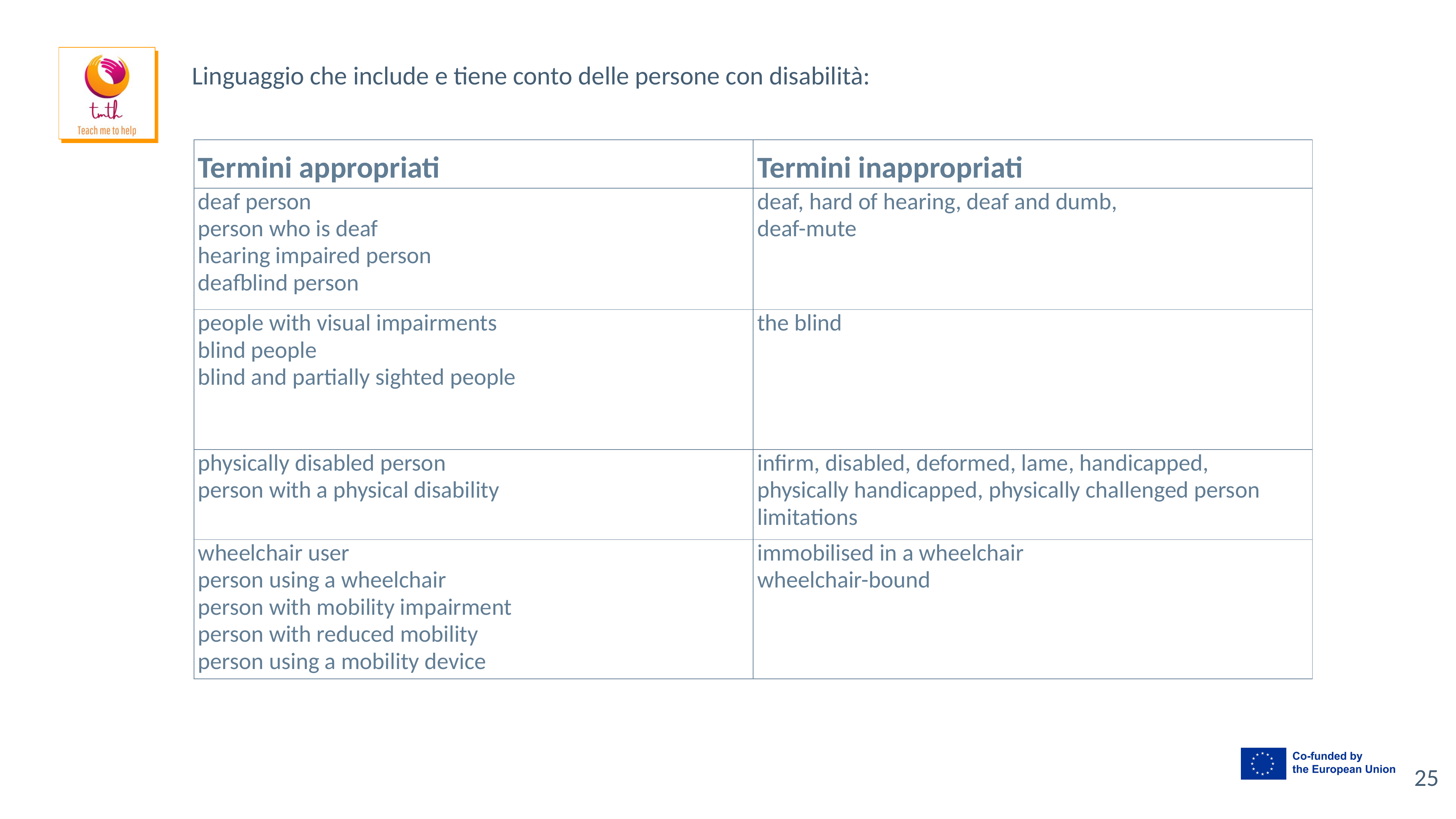

Linguaggio che include e tiene conto delle persone con disabilità:
| Termini appropriati | Termini inappropriati |
| --- | --- |
| deaf person person who is deaf hearing impaired person deafblind person | deaf, hard of hearing, deaf and dumb, deaf-mute |
| people with visual impairments blind people blind and partially sighted people | the blind |
| physically disabled person person with a physical disability | infirm, disabled, deformed, lame, handicapped, physically handicapped, physically challenged person limitations |
| wheelchair user person using a wheelchair person with mobility impairment person with reduced mobility person using a mobility device | immobilised in a wheelchair wheelchair-bound |
25